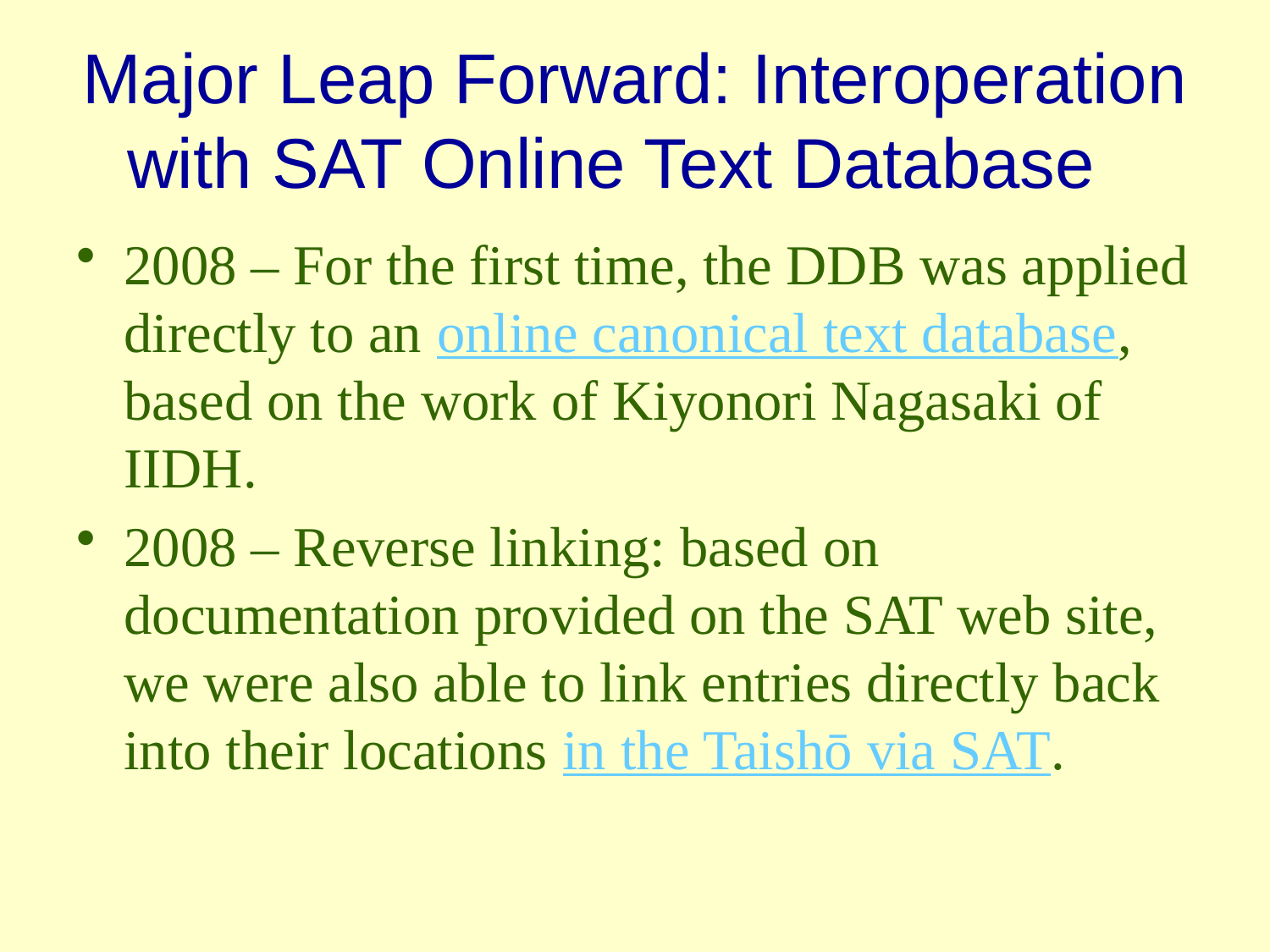

# Major Leap Forward: Interoperation with SAT Online Text Database
2008 – For the first time, the DDB was applied directly to an online canonical text database, based on the work of Kiyonori Nagasaki of IIDH.
2008 – Reverse linking: based on documentation provided on the SAT web site, we were also able to link entries directly back into their locations in the Taishō via SAT.